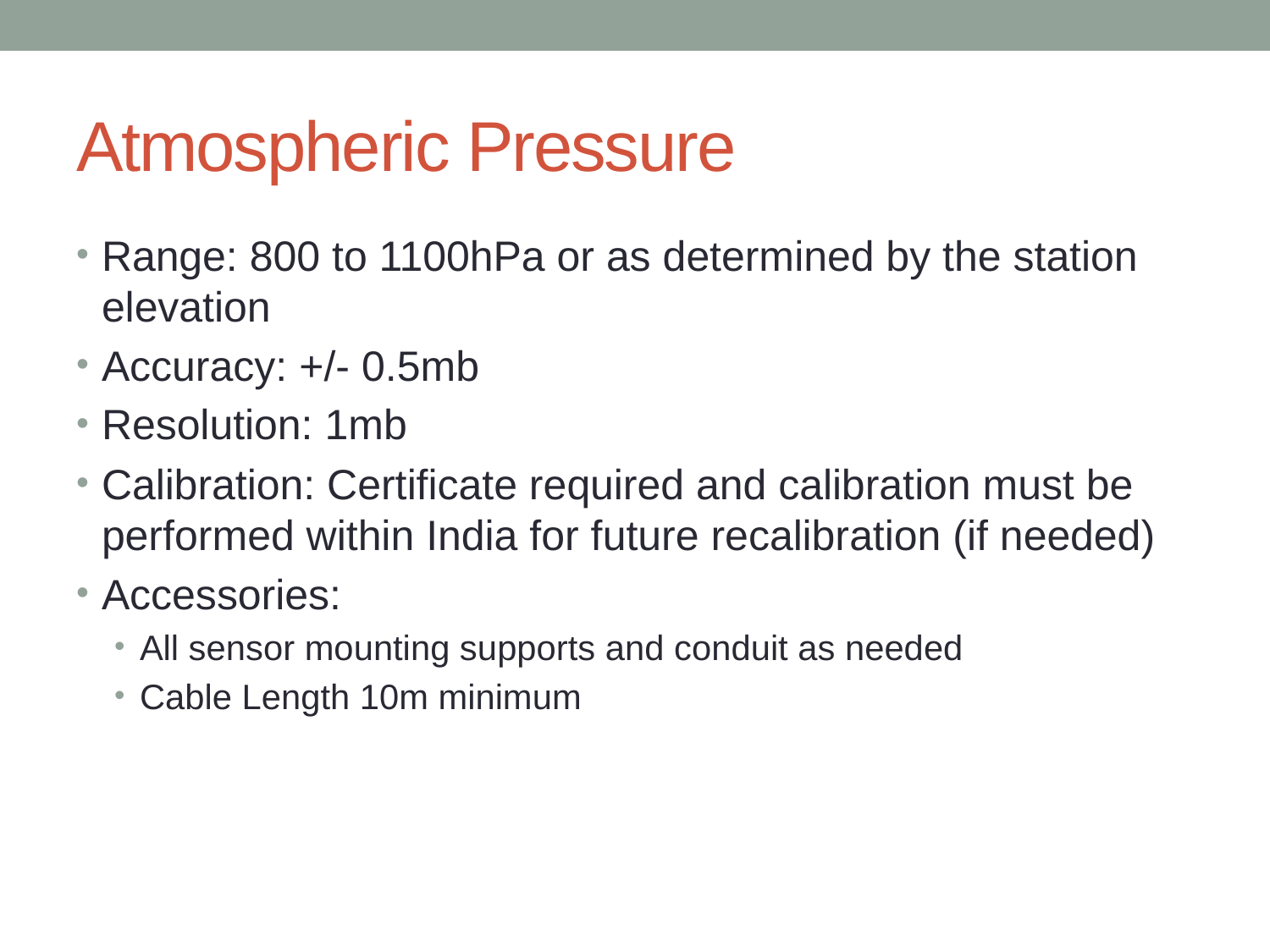

# Atmospheric Pressure
Range: 800 to 1100hPa or as determined by the station elevation
Accuracy: +/- 0.5mb
Resolution: 1mb
Calibration: Certificate required and calibration must be performed within India for future recalibration (if needed)
Accessories:
All sensor mounting supports and conduit as needed
Cable Length 10m minimum